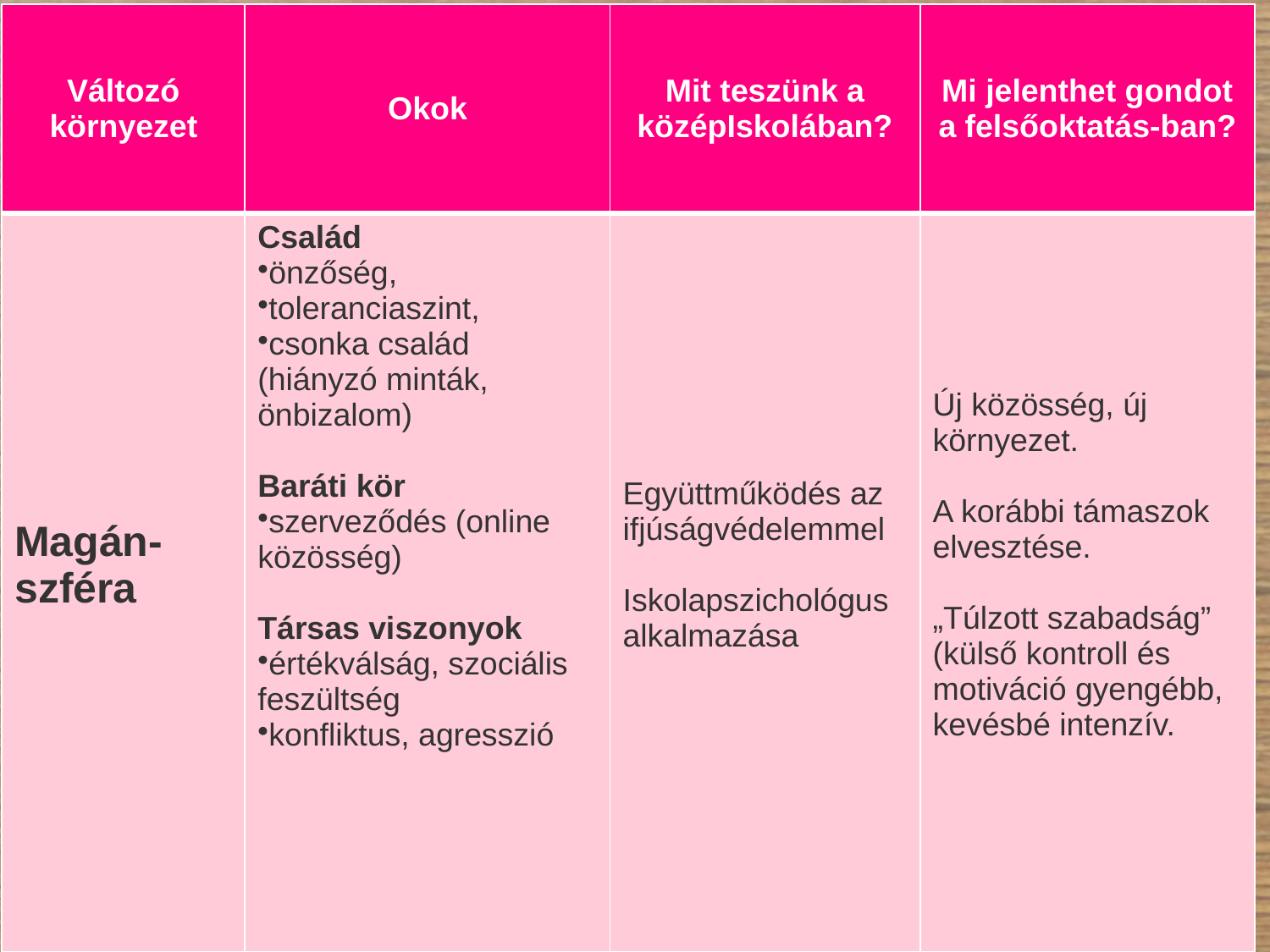

| Változó környezet | Okok | Mit teszünk a középIskolában? | Mi jelenthet gondot a felsőoktatás-ban? |
| --- | --- | --- | --- |
| Magán-szféra | Család önzőség, toleranciaszint, csonka család (hiányzó minták, önbizalom) Baráti kör szerveződés (online közösség) Társas viszonyok értékválság, szociális feszültség konfliktus, agresszió | Együttműködés az ifjúságvédelemmel Iskolapszichológus alkalmazása | Új közösség, új környezet. A korábbi támaszok elvesztése. „Túlzott szabadság” (külső kontroll és motiváció gyengébb, kevésbé intenzív. |